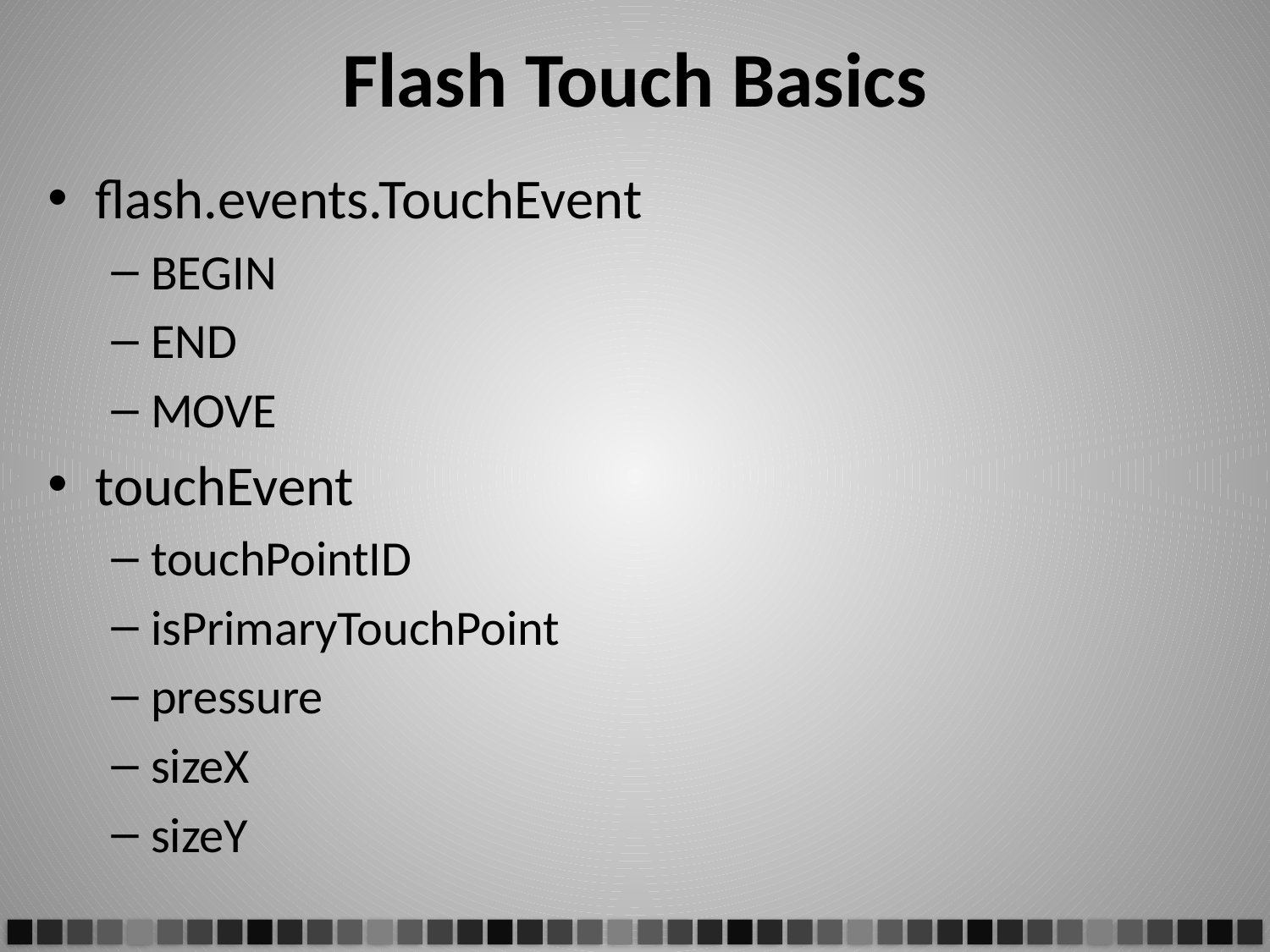

# Flash Touch Basics
flash.events.TouchEvent
BEGIN
END
MOVE
touchEvent
touchPointID
isPrimaryTouchPoint
pressure
sizeX
sizeY